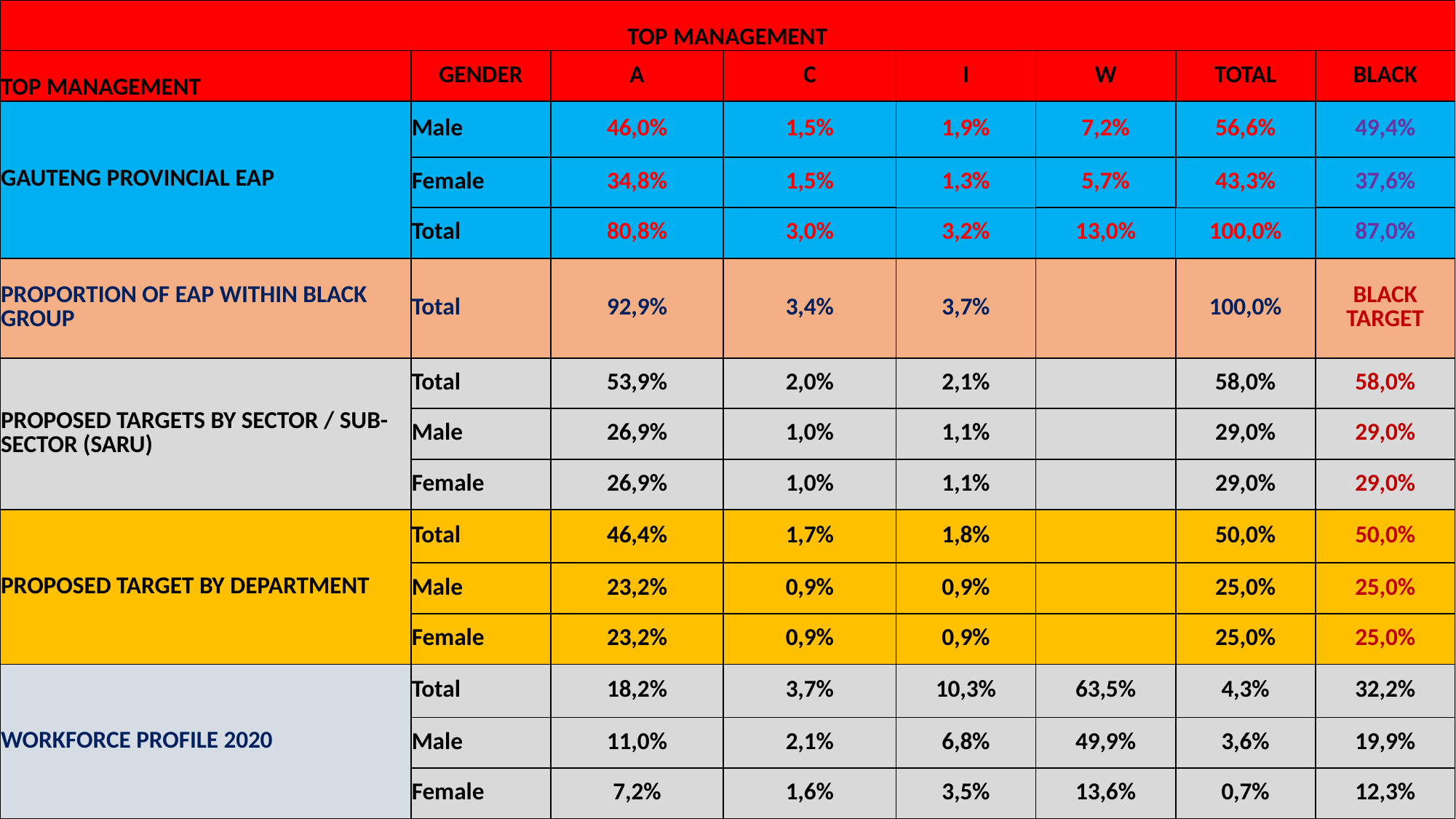

| TOP MANAGEMENT |  |  |  |  |  |  |  |
| --- | --- | --- | --- | --- | --- | --- | --- |
| TOP MANAGEMENT | GENDER | A | C | I | W | TOTAL | BLACK |
| GAUTENG PROVINCIAL EAP | Male | 46,0% | 1,5% | 1,9% | 7,2% | 56,6% | 49,4% |
|  | Female | 34,8% | 1,5% | 1,3% | 5,7% | 43,3% | 37,6% |
|  | Total | 80,8% | 3,0% | 3,2% | 13,0% | 100,0% | 87,0% |
| PROPORTION OF EAP WITHIN BLACK GROUP | Total | 92,9% | 3,4% | 3,7% |  | 100,0% | BLACK TARGET |
| PROPOSED TARGETS BY SECTOR / SUB-SECTOR (SARU) | Total | 53,9% | 2,0% | 2,1% |  | 58,0% | 58,0% |
|  | Male | 26,9% | 1,0% | 1,1% |  | 29,0% | 29,0% |
|  | Female | 26,9% | 1,0% | 1,1% |  | 29,0% | 29,0% |
| PROPOSED TARGET BY DEPARTMENT | Total | 46,4% | 1,7% | 1,8% |  | 50,0% | 50,0% |
|  | Male | 23,2% | 0,9% | 0,9% |  | 25,0% | 25,0% |
|  | Female | 23,2% | 0,9% | 0,9% |  | 25,0% | 25,0% |
| WORKFORCE PROFILE 2020 | Total | 18,2% | 3,7% | 10,3% | 63,5% | 4,3% | 32,2% |
|  | Male | 11,0% | 2,1% | 6,8% | 49,9% | 3,6% | 19,9% |
|  | Female | 7,2% | 1,6% | 3,5% | 13,6% | 0,7% | 12,3% |